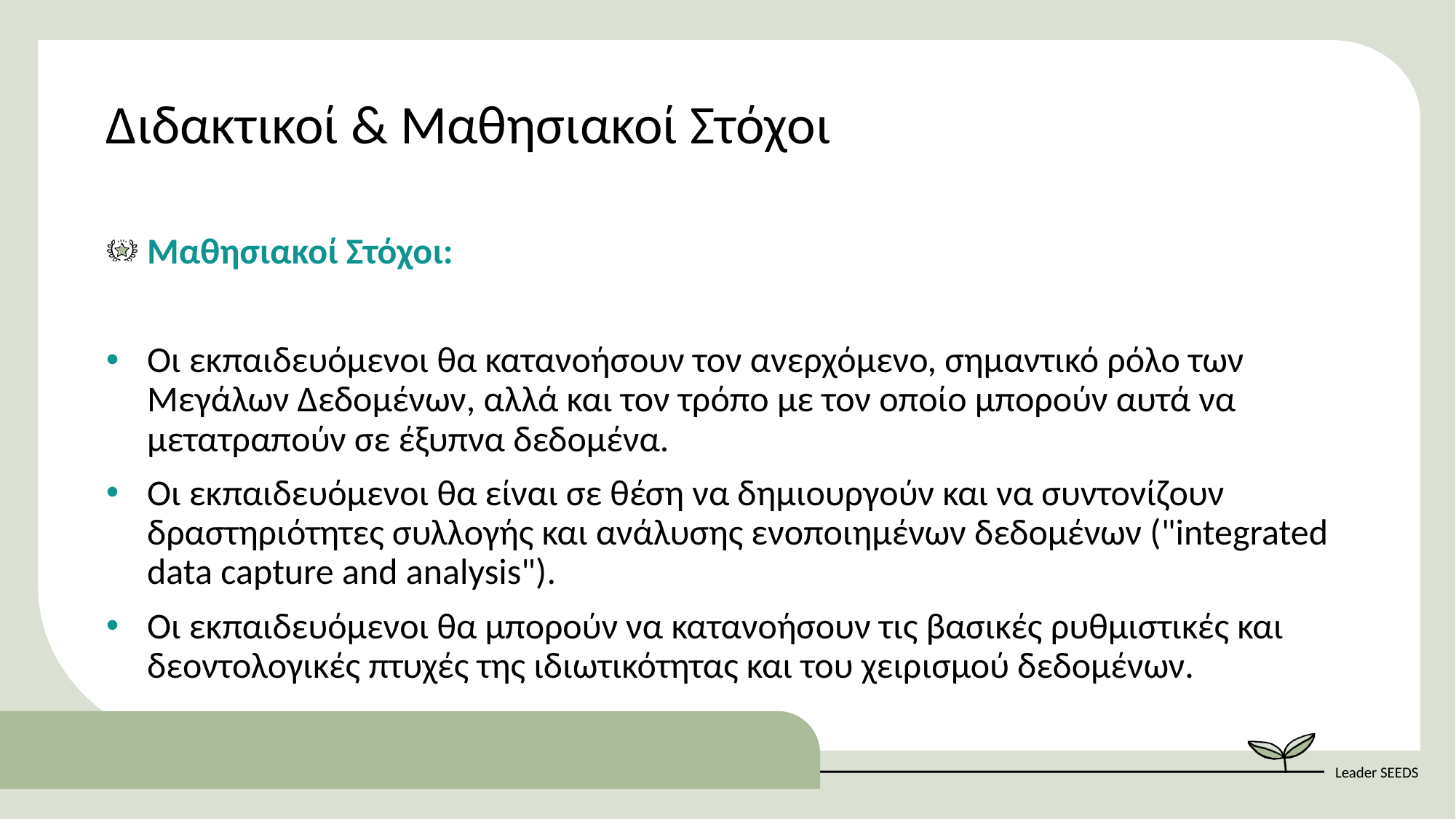

Διδακτικοί & Μαθησιακοί Στόχοι
Μαθησιακοί Στόχοι:

Οι εκπαιδευόμενοι θα κατανοήσουν τον ανερχόμενο, σημαντικό ρόλο των Μεγάλων Δεδομένων, αλλά και τον τρόπο με τον οποίο μπορούν αυτά να μετατραπούν σε έξυπνα δεδομένα.
Οι εκπαιδευόμενοι θα είναι σε θέση να δημιουργούν και να συντονίζουν δραστηριότητες συλλογής και ανάλυσης ενοποιημένων δεδομένων ("integrated data capture and analysis").
Οι εκπαιδευόμενοι θα μπορούν να κατανοήσουν τις βασικές ρυθμιστικές και δεοντολογικές πτυχές της ιδιωτικότητας και του χειρισμού δεδομένων.